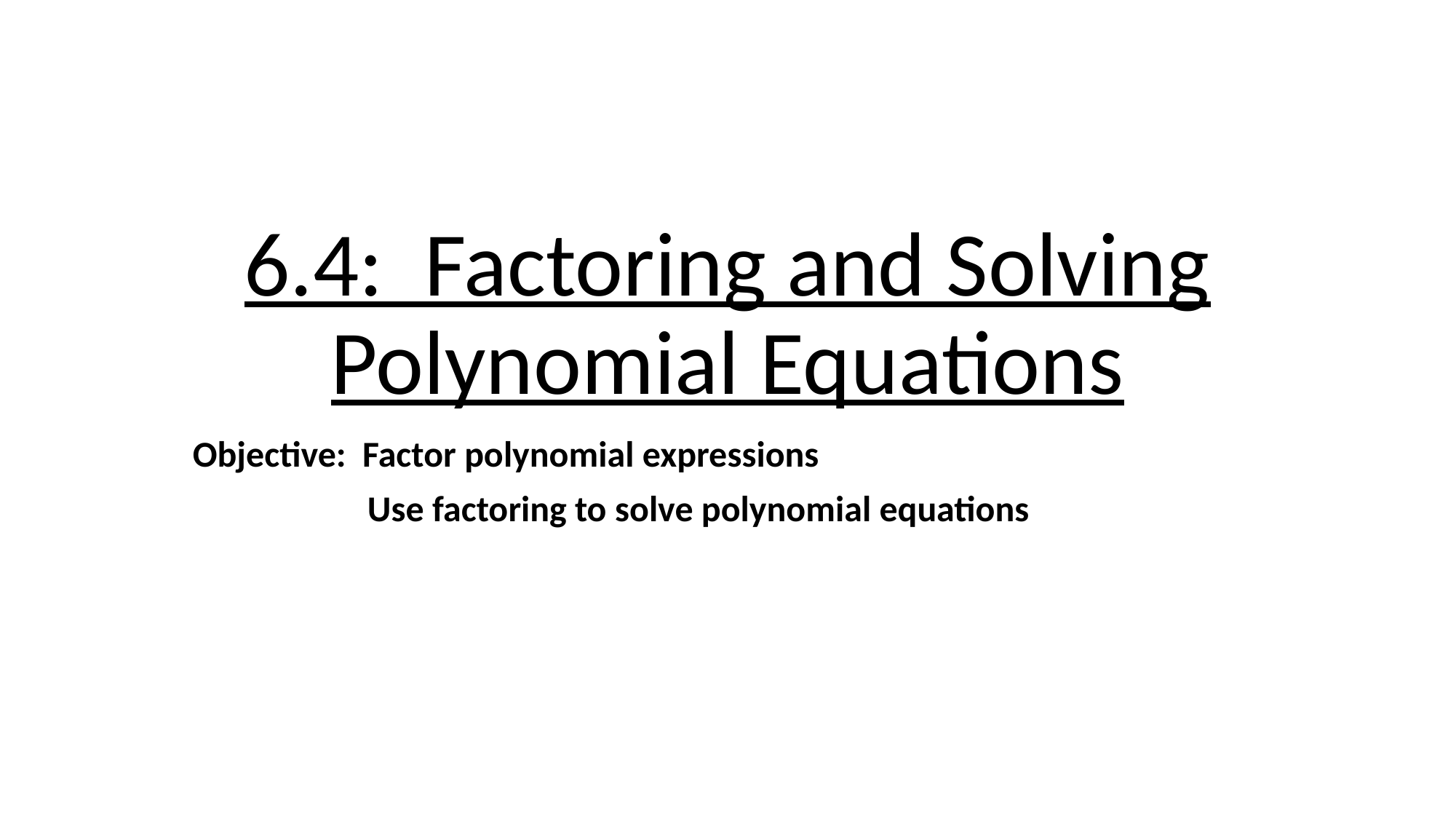

# 6.4:  Factoring and Solving Polynomial Equations
Objective:  Factor polynomial expressions
	        Use factoring to solve polynomial equations